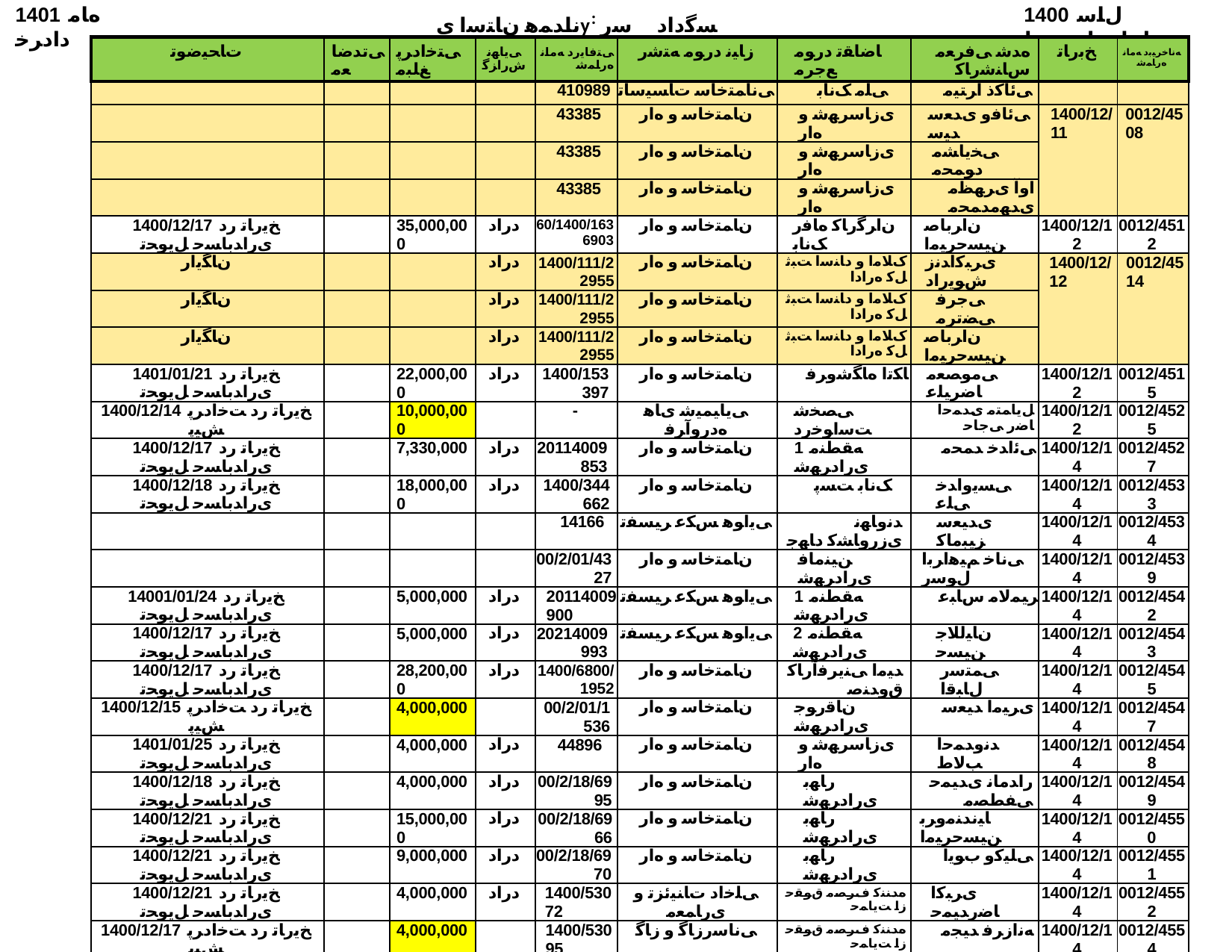

1401 ﻩﺎﻣ ﺩﺍﺩﺮﺧ
ناﺪﻤﻫ نﺎﺘﺳا یy: ﺴﮔداد  ﺳر نﺎﺳﺎﻨﺷرﺎ✓ نﻮﻧﺎ✓
1400 ﻝﺎﺳ ﺕﺎﻋﺎﺟﺭﺍ ﺖﺴﻴﻟ
| ﺕﺎﺤﻴﺿﻮﺗ | ﯽﺗﺪﺿﺎﻌﻣ | ﯽﺘﺧﺍﺩﺮﭘ ﻎﻠﺒﻣ | ﯽﻳﺎﻬﻧ ﺵﺭﺍﺰﮔ | ﯽﺘﻓﺎﻳﺭﺩ ﻪﻣﺎﻧ ﻩﺭﺎﻤﺷ | ﺯﺎﻴﻧ ﺩﺭﻮﻣ ﻪﺘﺷﺭ | ﺎﺿﺎﻘﺗ ﺩﺭﻮﻣ ﻊﺟﺮﻣ | ﻩﺪﺷ ﯽﻓﺮﻌﻣ ﺱﺎﻨﺷﺭﺎﮐ | ﺦﺑﺭﺎﺗ | ﻪﻧﺎﺧﺮﻴﺑﺩ ﻪﻣﺎﻧ ﻩﺭﺎﻤﺷ |
| --- | --- | --- | --- | --- | --- | --- | --- | --- | --- |
|  |  |  |  | 410989 | ﯽﻧﺎﻤﺘﺧﺎﺳ ﺕﺎﺴﻴﺳﺎﺗ | ﯽﻠﻣ ﮏﻧﺎﺑ | ﯽﺋﺎﮐﺫ ﺍﺮﺘﻴﻣ |  |  |
|  |  |  |  | 43385 | ﻥﺎﻤﺘﺧﺎﺳ ﻭ ﻩﺍﺭ | یﺯﺎﺳﺮﻬﺷ ﻭ ﻩﺍﺭ | ﯽﺋﺎﻓﻭ یﺪﻌﺳ ﺪﻴﺳ | 1400/12/11 | 0012/4508 |
|  |  |  |  | 43385 | ﻥﺎﻤﺘﺧﺎﺳ ﻭ ﻩﺍﺭ | یﺯﺎﺳﺮﻬﺷ ﻭ ﻩﺍﺭ | ﯽﺨﻳﺎﺸﻣ ﺩﻮﻤﺤﻣ |  |  |
|  |  |  |  | 43385 | ﻥﺎﻤﺘﺧﺎﺳ ﻭ ﻩﺍﺭ | یﺯﺎﺳﺮﻬﺷ ﻭ ﻩﺍﺭ | ﺍﻭﺁ یﺮﻬﻈﻣ یﺪﻬﻣﺪﻤﺤﻣ |  |  |
| 1400/12/17 ﺦﻳﺭﺎﺗ ﺭﺩ یﺭﺍﺪﺑﺎﺴﺣ ﻞﻳﻮﺤﺗ |  | 35,000,000 | ﺩﺭﺍﺩ | 60/1400/1636903 | ﻥﺎﻤﺘﺧﺎﺳ ﻭ ﻩﺍﺭ | ﻥﺍﺮﮔﺭﺎﮐ ﻩﺎﻓﺭ ﮏﻧﺎﺑ | ﻥﺍﺮﺑﺎﺻ ﻦﻴﺴﺣﺮﻴﻣﺍ | 1400/12/12 | 0012/4512 |
| ﻥﺎﮕﻳﺍﺭ |  |  | ﺩﺭﺍﺩ | 1400/111/22955 | ﻥﺎﻤﺘﺧﺎﺳ ﻭ ﻩﺍﺭ | کﻼﻣﺍ ﻭ ﺩﺎﻨﺳﺍ ﺖﺒﺛ ﻞﮐ ﻩﺭﺍﺩﺍ | یﺮﺒﮐﺍﺪﻧﺯ ﺵﻮﻳﺭﺍﺩ | 1400/12/12 | 0012/4514 |
| ﻥﺎﮕﻳﺍﺭ |  |  | ﺩﺭﺍﺩ | 1400/111/22955 | ﻥﺎﻤﺘﺧﺎﺳ ﻭ ﻩﺍﺭ | کﻼﻣﺍ ﻭ ﺩﺎﻨﺳﺍ ﺖﺒﺛ ﻞﮐ ﻩﺭﺍﺩﺍ | ﯽﺟﺮﻓ ﯽﻀﺗﺮﻣ |  |  |
| ﻥﺎﮕﻳﺍﺭ |  |  | ﺩﺭﺍﺩ | 1400/111/22955 | ﻥﺎﻤﺘﺧﺎﺳ ﻭ ﻩﺍﺭ | کﻼﻣﺍ ﻭ ﺩﺎﻨﺳﺍ ﺖﺒﺛ ﻞﮐ ﻩﺭﺍﺩﺍ | ﻥﺍﺮﺑﺎﺻ ﻦﻴﺴﺣﺮﻴﻣﺍ |  |  |
| 1401/01/21 ﺦﻳﺭﺎﺗ ﺭﺩ یﺭﺍﺪﺑﺎﺴﺣ ﻞﻳﻮﺤﺗ |  | 22,000,000 | ﺩﺭﺍﺩ | 1400/153397 | ﻥﺎﻤﺘﺧﺎﺳ ﻭ ﻩﺍﺭ | ﺎﮑﺗﺍ ﻩﺎﮕﺷﻭﺮﻓ | ﯽﻣﻮﺼﻌﻣ ﺎﺿﺮﻴﻠﻋ | 1400/12/12 | 0012/4515 |
| 1400/12/14 ﺦﻳﺭﺎﺗ ﺭﺩ ﺖﺧﺍﺩﺮﭘ ﺶﻴﭘ |  | 10,000,000 |  | - | ﯽﻳﺎﻴﻤﻴﺷ یﺎﻫ ﻩﺩﺭﻭﺁﺮﻓ | ﯽﺼﺨﺷ ﺖﺳﺍﻮﺧﺭﺩ | ﻞﻳﺎﻤﺘﻣ یﺪﻤﺣﺍ ﺎﺿﺭ ﯽﺟﺎﺣ | 1400/12/12 | 0012/4525 |
| 1400/12/17 ﺦﻳﺭﺎﺗ ﺭﺩ یﺭﺍﺪﺑﺎﺴﺣ ﻞﻳﻮﺤﺗ |  | 7,330,000 | ﺩﺭﺍﺩ | 20114009853 | ﻥﺎﻤﺘﺧﺎﺳ ﻭ ﻩﺍﺭ | 1 ﻪﻘﻄﻨﻣ یﺭﺍﺩﺮﻬﺷ | ﯽﺋﺍﺪﺧ ﺪﻤﺤﻣ | 1400/12/14 | 0012/4527 |
| 1400/12/18 ﺦﻳﺭﺎﺗ ﺭﺩ یﺭﺍﺪﺑﺎﺴﺣ ﻞﻳﻮﺤﺗ |  | 18,000,000 | ﺩﺭﺍﺩ | 1400/344662 | ﻥﺎﻤﺘﺧﺎﺳ ﻭ ﻩﺍﺭ | ﮏﻧﺎﺑ ﺖﺴﭘ | ﯽﺴﻳﻭﺍﺪﺧ ﯽﻠﻋ | 1400/12/14 | 0012/4533 |
|  |  |  |  | 14166 | ﯽﻳﺍﻮﻫ ﺲﮑﻋ ﺮﻴﺴﻔﺗ | ﺪﻧﻭﺎﻬﻧ یﺯﺭﻭﺎﺸﮐ ﺩﺎﻬﺟ | یﺪﻴﻌﺳ ﺰﻴﺒﻣﺎﮐ | 1400/12/14 | 0012/4534 |
|  |  |  |  | 00/2/01/4327 | ﻥﺎﻤﺘﺧﺎﺳ ﻭ ﻩﺍﺭ | ﻦﻴﻨﻣﺎﻓ یﺭﺍﺩﺮﻬﺷ | ﯽﻧﺎﺧ ﻢﻴﻫﺍﺮﺑﺍ ﻝﻮﺳﺭ | 1400/12/14 | 0012/4539 |
| 14001/01/24 ﺦﻳﺭﺎﺗ ﺭﺩ یﺭﺍﺪﺑﺎﺴﺣ ﻞﻳﻮﺤﺗ |  | 5,000,000 | ﺩﺭﺍﺩ | 20114009900 | ﯽﻳﺍﻮﻫ ﺲﮑﻋ ﺮﻴﺴﻔﺗ | 1 ﻪﻘﻄﻨﻣ یﺭﺍﺩﺮﻬﺷ | ﺮﻴﻤﻟﺎﻣ ﺱﺎﺒﻋ | 1400/12/14 | 0012/4542 |
| 1400/12/17 ﺦﻳﺭﺎﺗ ﺭﺩ یﺭﺍﺪﺑﺎﺴﺣ ﻞﻳﻮﺤﺗ |  | 5,000,000 | ﺩﺭﺍﺩ | 20214009993 | ﯽﻳﺍﻮﻫ ﺲﮑﻋ ﺮﻴﺴﻔﺗ | 2 ﻪﻘﻄﻨﻣ یﺭﺍﺩﺮﻬﺷ | ﻥﺎﻴﻟﻼﺟ ﻦﻴﺴﺣ | 1400/12/14 | 0012/4543 |
| 1400/12/17 ﺦﻳﺭﺎﺗ ﺭﺩ یﺭﺍﺪﺑﺎﺴﺣ ﻞﻳﻮﺤﺗ |  | 28,200,000 | ﺩﺭﺍﺩ | 1400/6800/1952 | ﻥﺎﻤﺘﺧﺎﺳ ﻭ ﻩﺍﺭ | ﺪﻴﻣﺍ ﯽﻨﻳﺮﻓﺁﺭﺎﮐ ﻕﻭﺪﻨﺻ | ﯽﻤﺘﺳﺭ ﻝﺎﺒﻗﺍ | 1400/12/14 | 0012/4545 |
| 1400/12/15 ﺦﻳﺭﺎﺗ ﺭﺩ ﺖﺧﺍﺩﺮﭘ ﺶﻴﭘ |  | 4,000,000 |  | 00/2/01/1536 | ﻥﺎﻤﺘﺧﺎﺳ ﻭ ﻩﺍﺭ | ﻥﺎﻗﺭﻮﺟ یﺭﺍﺩﺮﻬﺷ | یﺮﻴﻣﺍ ﺪﻴﻌﺳ | 1400/12/14 | 0012/4547 |
| 1401/01/25 ﺦﻳﺭﺎﺗ ﺭﺩ یﺭﺍﺪﺑﺎﺴﺣ ﻞﻳﻮﺤﺗ |  | 4,000,000 | ﺩﺭﺍﺩ | 44896 | ﻥﺎﻤﺘﺧﺎﺳ ﻭ ﻩﺍﺭ | یﺯﺎﺳﺮﻬﺷ ﻭ ﻩﺍﺭ | ﺪﻧﻭﺪﻤﺣﺍ ﺐﻟﺎﻁ | 1400/12/14 | 0012/4548 |
| 1400/12/18 ﺦﻳﺭﺎﺗ ﺭﺩ یﺭﺍﺪﺑﺎﺴﺣ ﻞﻳﻮﺤﺗ |  | 4,000,000 | ﺩﺭﺍﺩ | 00/2/18/6995 | ﻥﺎﻤﺘﺧﺎﺳ ﻭ ﻩﺍﺭ | ﺭﺎﻬﺑ یﺭﺍﺩﺮﻬﺷ | ﺭﺍﺪﻣﺎﻧ یﺪﻴﻤﺣ ﯽﻔﻄﺼﻣ | 1400/12/14 | 0012/4549 |
| 1400/12/21 ﺦﻳﺭﺎﺗ ﺭﺩ یﺭﺍﺪﺑﺎﺴﺣ ﻞﻳﻮﺤﺗ |  | 15,000,000 | ﺩﺭﺍﺩ | 00/2/18/6966 | ﻥﺎﻤﺘﺧﺎﺳ ﻭ ﻩﺍﺭ | ﺭﺎﻬﺑ یﺭﺍﺩﺮﻬﺷ | ﺎﻴﻧﺪﻨﻣﻭﺮﺑ ﻦﻴﺴﺣﺮﻴﻣﺍ | 1400/12/14 | 0012/4550 |
| 1400/12/21 ﺦﻳﺭﺎﺗ ﺭﺩ یﺭﺍﺪﺑﺎﺴﺣ ﻞﻳﻮﺤﺗ |  | 9,000,000 | ﺩﺭﺍﺩ | 00/2/18/6970 | ﻥﺎﻤﺘﺧﺎﺳ ﻭ ﻩﺍﺭ | ﺭﺎﻬﺑ یﺭﺍﺩﺮﻬﺷ | ﯽﻠﻴﮐﻭ ﺏﻮﻳﺍ | 1400/12/14 | 0012/4551 |
| 1400/12/21 ﺦﻳﺭﺎﺗ ﺭﺩ یﺭﺍﺪﺑﺎﺴﺣ ﻞﻳﻮﺤﺗ |  | 4,000,000 | ﺩﺭﺍﺩ | 1400/53072 | ﯽﻠﺧﺍﺩ ﺕﺎﻨﻴﺋﺰﺗ ﻭ یﺭﺎﻤﻌﻣ | ﻩﺪﻨﻨﮐ ﻑﺮﺼﻣ ﻕﻮﻘﺣ ﺯﺍ ﺖﻳﺎﻤﺣ | یﺮﺒﮐﺍ ﺎﺿﺭﺪﻴﻤﺣ | 1400/12/14 | 0012/4552 |
| 1400/12/17 ﺦﻳﺭﺎﺗ ﺭﺩ ﺖﺧﺍﺩﺮﭘ ﺶﻴﭘ |  | 4,000,000 |  | 1400/53095 | ﯽﻧﺎﺳﺭﺯﺎﮔ ﻭ ﺯﺎﮔ | ﻩﺪﻨﻨﮐ ﻑﺮﺼﻣ ﻕﻮﻘﺣ ﺯﺍ ﺖﻳﺎﻤﺣ | ﻪﻧﺍﺯﺮﻓ ﺪﻴﺠﻣ | 1400/12/14 | 0012/4554 |
| 1400/12/16 ﺦﻳﺭﺎﺗ ﺭﺩ ﺖﺧﺍﺩﺮﭘ ﺶﻴﭘ |  | 5,000,000 |  | ﻩ/33/716 | ﯽﻳﺍﻮﻫ ﺲﮑﻋ ﺮﻴﺴﻔﺗ | ﻥﺍﺪﻤﻫ ﺖﺷﺩ ﺎﻨﻴﺳ ﺖﮐﺮﺷ | ﯽﺋﺎﻧﻭ ﻦﻴﺴﺣ | 1400/12/15 | 0012/4566 |
|  |  |  |  | ﻩ/33/421 | ﯽﻳﺍﻮﻫ ﺲﮑﻋ ﺮﻴﺴﻔﺗ | ﻥﺍﺪﻤﻫ ﺖﺷﺩ ﺎﻨﻴﺳ ﺖﮐﺮﺷ | ﯽﻘﻠﺑﺍ ﺵﻭﺭﻮﮐ | 1400/12/15 | 0012/4567 |
| 1400/12/16 ﺦﻳﺭﺎﺗ ﺭﺩ یﺭﺍﺪﺑﺎﺴﺣ ﻞﻳﻮﺤﺗ |  | 5,000,000 |  | ﻩ/33/722 | ﯽﻳﺍﻮﻫ ﺲﮑﻋ ﺮﻴﺴﻔﺗ | ﻥﺍﺪﻤﻫ ﺖﺷﺩ ﺎﻨﻴﺳ ﺖﮐﺮﺷ | ﯽﻠﻴﻠﺟ ﻦﺴﺣ | 1400/12/15 | 0012/4568 |
| 1400/12/17 ﺦﻳﺭﺎﺗ ﺭﺩ یﺭﺍﺪﺑﺎﺴﺣ ﻞﻳﻮﺤﺗ |  | 4,000,000 | ﺩﺭﺍﺩ | 00/2/01/1537 | ﻥﺎﻤﺘﺧﺎﺳ ﻭ ﻩﺍﺭ | ﻥﺎﻗﺭﻮﺟ یﺭﺍﺩﺮﻬﺷ | ﺭﻮﭘ ﺝﺮﻓ ﺪﻤﺣﺍ | 1400/12/15 | 0012/4569 |
| 1400/12/17 ﺦﻳﺭﺎﺗ ﺭﺩ یﺭﺍﺪﺑﺎﺴﺣ ﻞﻳﻮﺤﺗ |  | 5,000,000 | ﺩﺭﺍﺩ | 2.00214E+12 | ﯽﻳﺍﻮﻫ ﺲﮑﻋ ﺮﻴﺴﻔﺗ | 2 ﻪﻘﻄﻨﻣ یﺭﺍﺩﺮﻬﺷ | ﻥﺎﻴﻟﻼﺟ ﻦﻴﺴﺣ | 1400/12/15 | 0012/4571 |
| 1400/12/21 ﺦﻳﺭﺎﺗ ﺭﺩ یﺭﺍﺪﺑﺎﺴﺣ ﻞﻳﻮﺤﺗ |  | 5,000,000 | ﺩﺭﺍﺩ | 20114009921 | ﯽﻳﺍﻮﻫ ﺲﮑﻋ ﺮﻴﺴﻔﺗ | 1 ﻪﻘﻄﻨﻣ یﺭﺍﺩﺮﻬﺷ | ﻥﺎﻴﻟﻼﺟ ﻦﻴﺴﺣ | 1400/12/15 | 0012/4572 |
| 1401/01/22 ﺦﻳﺭﺎﺗ ﺭﺩ یﺭﺍﺪﺑﺎﺴﺣ ﻞﻳﻮﺤﺗ |  | 20,000,000 | ﺩﺭﺍﺩ | 20114009963 | ﯽﻳﺍﻮﻫ ﺲﮑﻋ ﺮﻴﺴﻔﺗ | 1 ﻪﻘﻄﻨﻣ یﺭﺍﺩﺮﻬﺷ | ﺮﻴﻤﻟﺎﻣ ﺱﺎﺒﻋ | 1400/12/15 | 0012/4573 |
| 1400/12/19 ﺦﻳﺭﺎﺗ ﺭﺩ ﺖﺧﺍﺩﺮﭘ ﺶﻴﭘ |  | 10,000,000 |  | 1400/211 | ﻪﻴﻠﻘﻧ ﻂﺋﺎﺳﻭ | ﻥﺍﺪﻤﻫ ﻩﺎﮕﭘ ﺮﻴﺷ ﺖﮐﺮﺷ | یﺩﺎﺒﻋ ﺮﺒﮐﺍ ﯽﻠﻋ | 1400/12/15 | 0012/4578 |
| 1401/01/21 ﺦﻳﺭﺎﺗ ﺭﺩ یﺭﺍﺪﺑﺎﺴﺣ ﻞﻳﻮﺤﺗ |  | 2,000,000 |  | 961 | ﻥﺎﻤﺘﺧﺎﺳ ﻭ ﻩﺍﺭ | (ﯽﺗﺪﺿﺎﻌﻣ)ﻦﻴﻨﻣﺎﻓ ﯽﻣﻮﻤﻋ ﻩﺎﮔﺩﺍﺩ 2 ﻪﺒﻌﺷ | ﯽﻧﺎﺧ ﻢﻴﻫﺍﺮﺑﺍ ﻝﻮﺳﺭ | 1400/12/15 | 0012/4579 |
|  |  |  |  | 655 | ﻥﺎﻤﺘﺧﺎﺳ ﻭ ﻩﺍﺭ | (ﯽﺗﺪﺿﺎﻌﻣ)ﻦﻴﻨﻣﺎﻓ یﺮﻔﻴﮐ ﻡﺎﮑﺣﺍ یﺍﺮﺟﺍ ﻪﺒﻌﺷ | ﯽﻧﺎﺧ ﻢﻴﻫﺍﺮﺑﺍ ﻝﻮﺳﺭ | 1400/12/15 | 0012/4580 |
| 1400/12/23 ﺦﻳﺭﺎﺗ ﺭﺩ یﺭﺍﺪﺑﺎﺴﺣ ﻞﻳﻮﺤﺗ |  | 6,000,000 | ﺩﺭﺍﺩ | 38094 | ﻥﺎﻤﺘﺧﺎﺳ ﻭ ﻩﺍﺭ | یﺯﺎﺳﺮﻬﺷ ﻭ ﻩﺍﺭ | ﺩﺮﻔﻨﻣ یﺭﻮﮑﺷ ﯽﻠﻋ | 1400/12/15 | 0012/451 |
|  |  |  |  | 981631 | ﻥﺎﻤﺘﺧﺎﺳ ﻭ ﻩﺍﺭ | (ﯽﺗﺪﺿﺎﻌﻣ)ﻥﺍﺪﻤﻫ یﺮﻔﻴﮐ ﻡﺎﮑﺣﺍ یﺍﺮﺟﺍ ﻝﻭﺍ ﻪﺒﻌﺷ | ﺩﺮﻔﻨﻣ یﺭﻮﮑﺷ ﯽﻠﻋ | 1400/12/15 | 0012/4582 |
| 1400/12/16 ﺦﻳﺭﺎﺗ ﺭﺩ یﺭﺍﺪﺑﺎﺴﺣ ﻞﻳﻮﺤﺗ |  | 6,000,000 | ﺩﺭﺍﺩ | 00/2/18/6417 | ﻥﺎﻤﺘﺧﺎﺳ ﻭ ﻩﺍﺭ | ﺭﺎﻬﺑ یﺭﺍﺩﺮﻬﺷ | ﺎﻴﻧﺪﻨﻣﻭﺮﺑ ﻦﻴﺴﺣﺮﻴﻣﺍ | 1400/12/15 | 0012/4583 |
| 1400/12/16 ﺦﻳﺭﺎﺗ ﺭﺩ یﺭﺍﺪﺑﺎﺴﺣ ﻞﻳﻮﺤﺗ |  | 6,000,000 | ﺩﺭﺍﺩ | 00/2/18/6417 | ﻥﺎﻤﺘﺧﺎﺳ ﻭ ﻩﺍﺭ | ﺭﺎﻬﺑ یﺭﺍﺩﺮﻬﺷ | ﯽﻧﺎﺧ ﻢﻴﻫﺍﺮﺑﺍ ﻝﻮﺳﺭ |  |  |